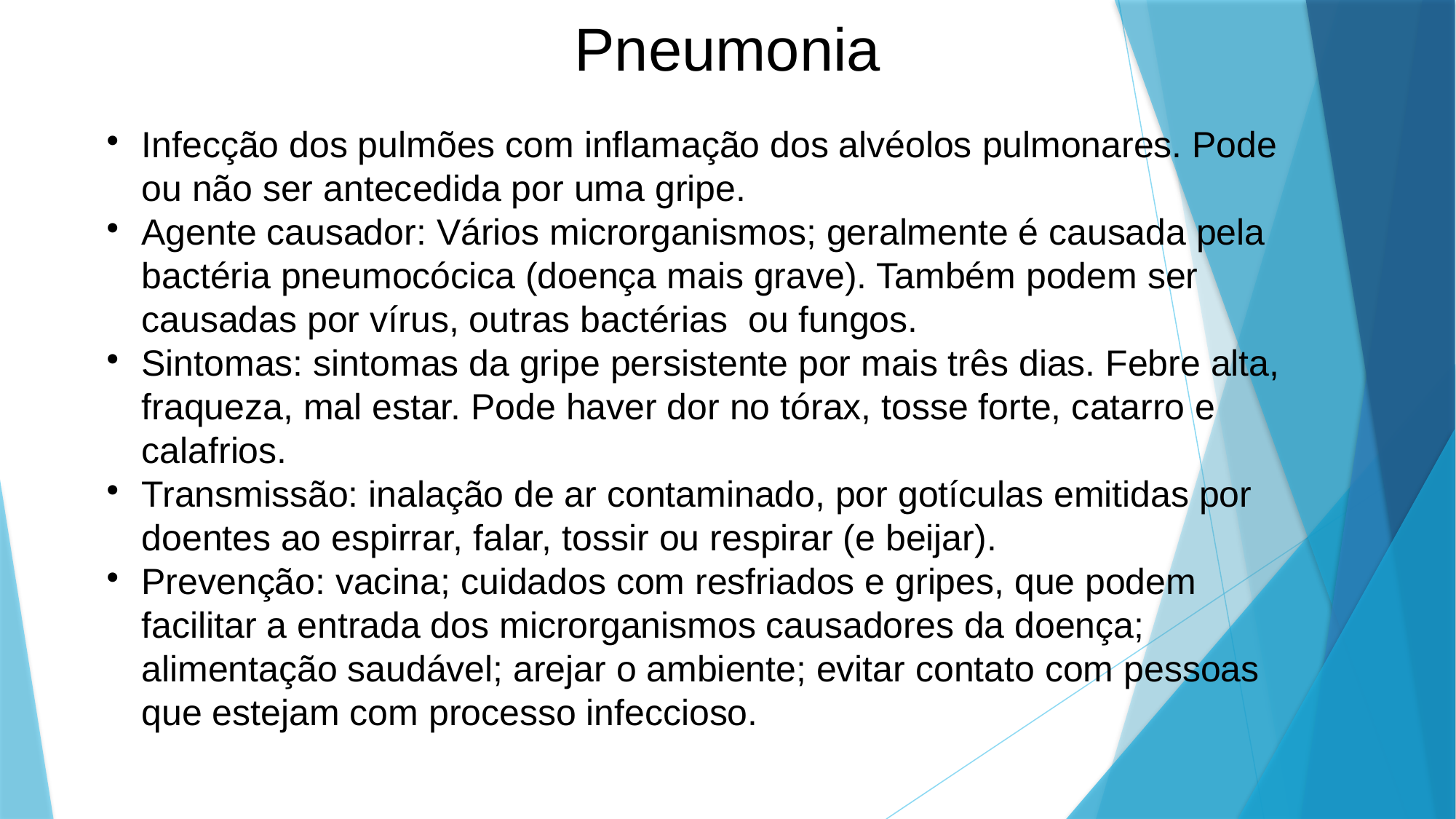

Pneumonia
Infecção dos pulmões com inflamação dos alvéolos pulmonares. Pode ou não ser antecedida por uma gripe.
Agente causador: Vários microrganismos; geralmente é causada pela bactéria pneumocócica (doença mais grave). Também podem ser causadas por vírus, outras bactérias  ou fungos.
Sintomas: sintomas da gripe persistente por mais três dias. Febre alta, fraqueza, mal estar. Pode haver dor no tórax, tosse forte, catarro e calafrios.
Transmissão: inalação de ar contaminado, por gotículas emitidas por doentes ao espirrar, falar, tossir ou respirar (e beijar).
Prevenção: vacina; cuidados com resfriados e gripes, que podem facilitar a entrada dos microrganismos causadores da doença; alimentação saudável; arejar o ambiente; evitar contato com pessoas que estejam com processo infeccioso.